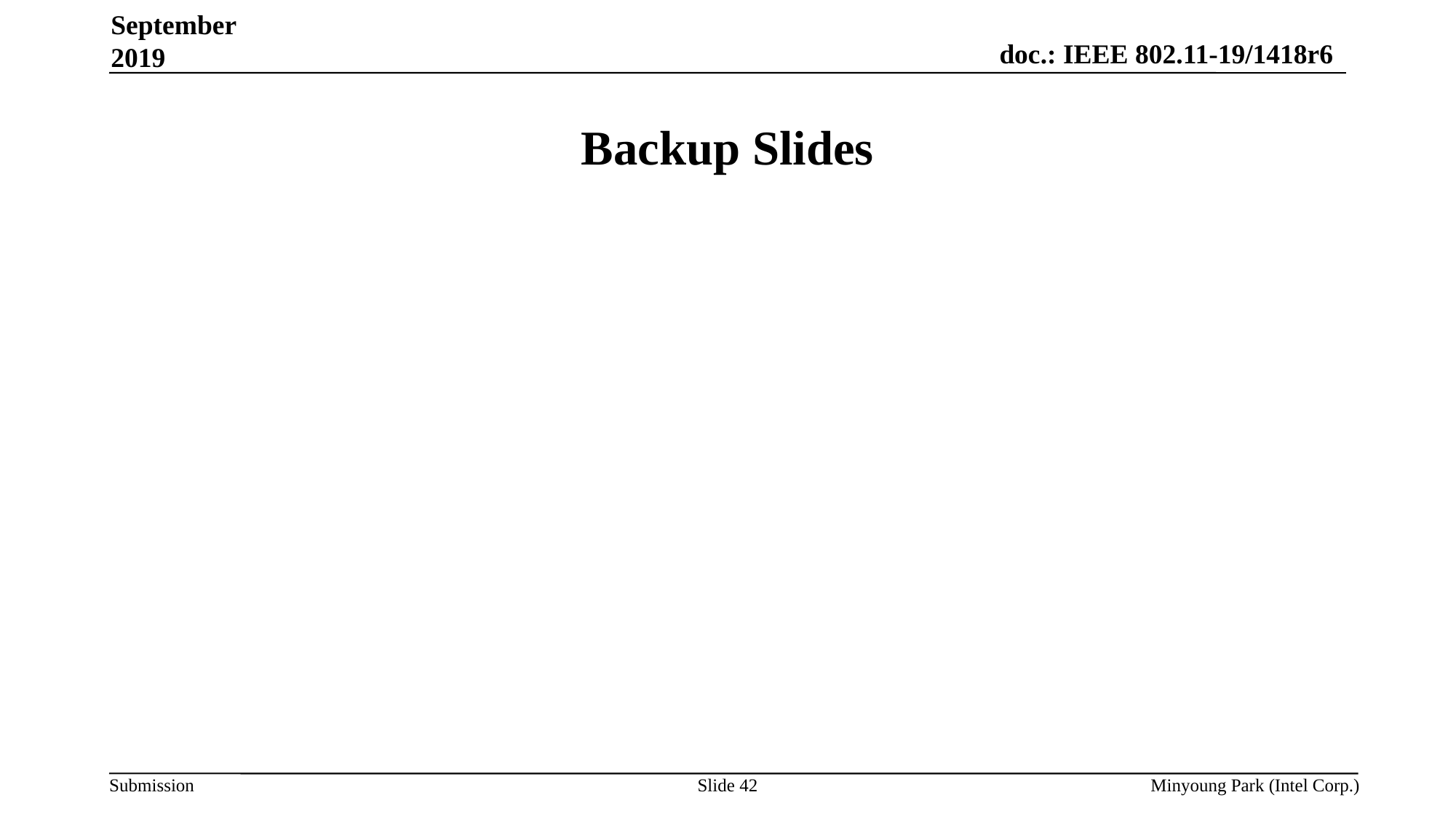

September 2019
# Backup Slides
Slide 42
Minyoung Park (Intel Corp.)